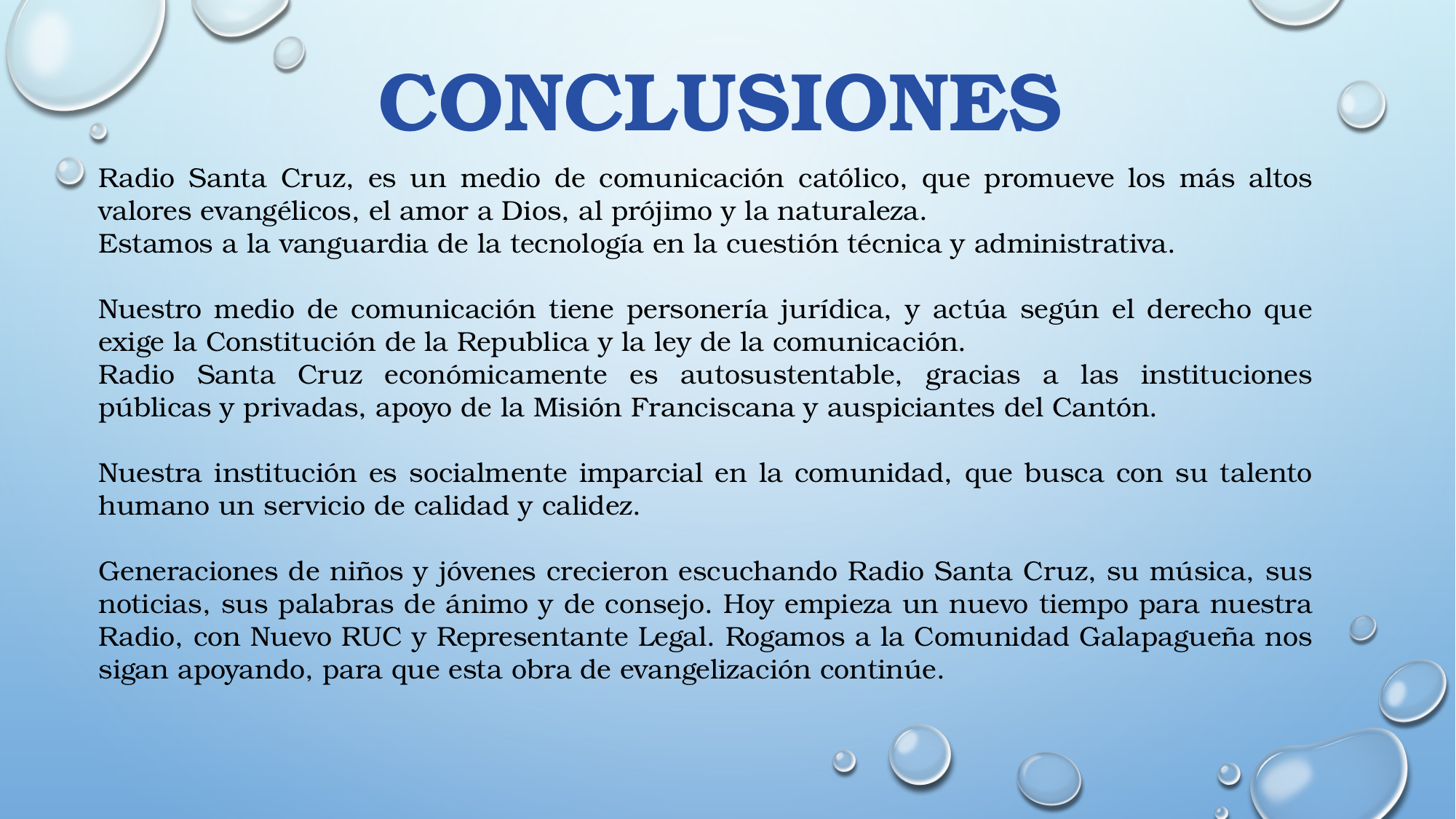

CONCLUSIONES
Radio Santa Cruz, es un medio de comunicación católico, que promueve los más altos valores evangélicos, el amor a Dios, al prójimo y la naturaleza.
Estamos a la vanguardia de la tecnología en la cuestión técnica y administrativa.

Nuestro medio de comunicación tiene personería jurídica, y actúa según el derecho que exige la Constitución de la Republica y la ley de la comunicación.
Radio Santa Cruz económicamente es autosustentable, gracias a las instituciones públicas y privadas, apoyo de la Misión Franciscana y auspiciantes del Cantón.

Nuestra institución es socialmente imparcial en la comunidad, que busca con su talento humano un servicio de calidad y calidez.

Generaciones de niños y jóvenes crecieron escuchando Radio Santa Cruz, su música, sus noticias, sus palabras de ánimo y de consejo. Hoy empieza un nuevo tiempo para nuestra Radio, con Nuevo RUC y Representante Legal. Rogamos a la Comunidad Galapagueña nos sigan apoyando, para que esta obra de evangelización continúe.